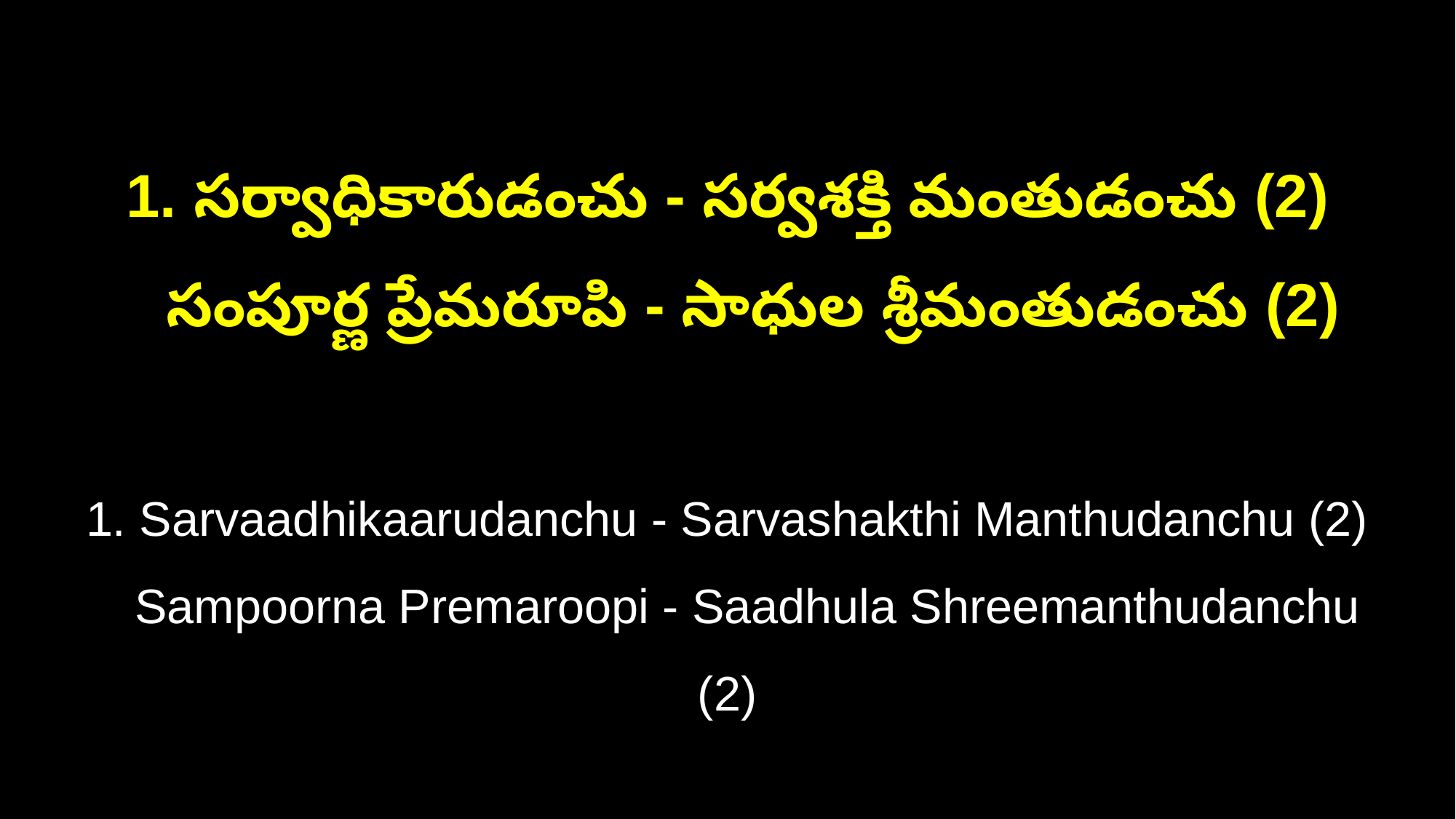

1. సర్వాధికారుడంచు - సర్వశక్తి మంతుడంచు (2)
   సంపూర్ణ ప్రేమరూపి - సాధుల శ్రీమంతుడంచు (2)
1. Sarvaadhikaarudanchu - Sarvashakthi Manthudanchu (2)
   Sampoorna Premaroopi - Saadhula Shreemanthudanchu (2)